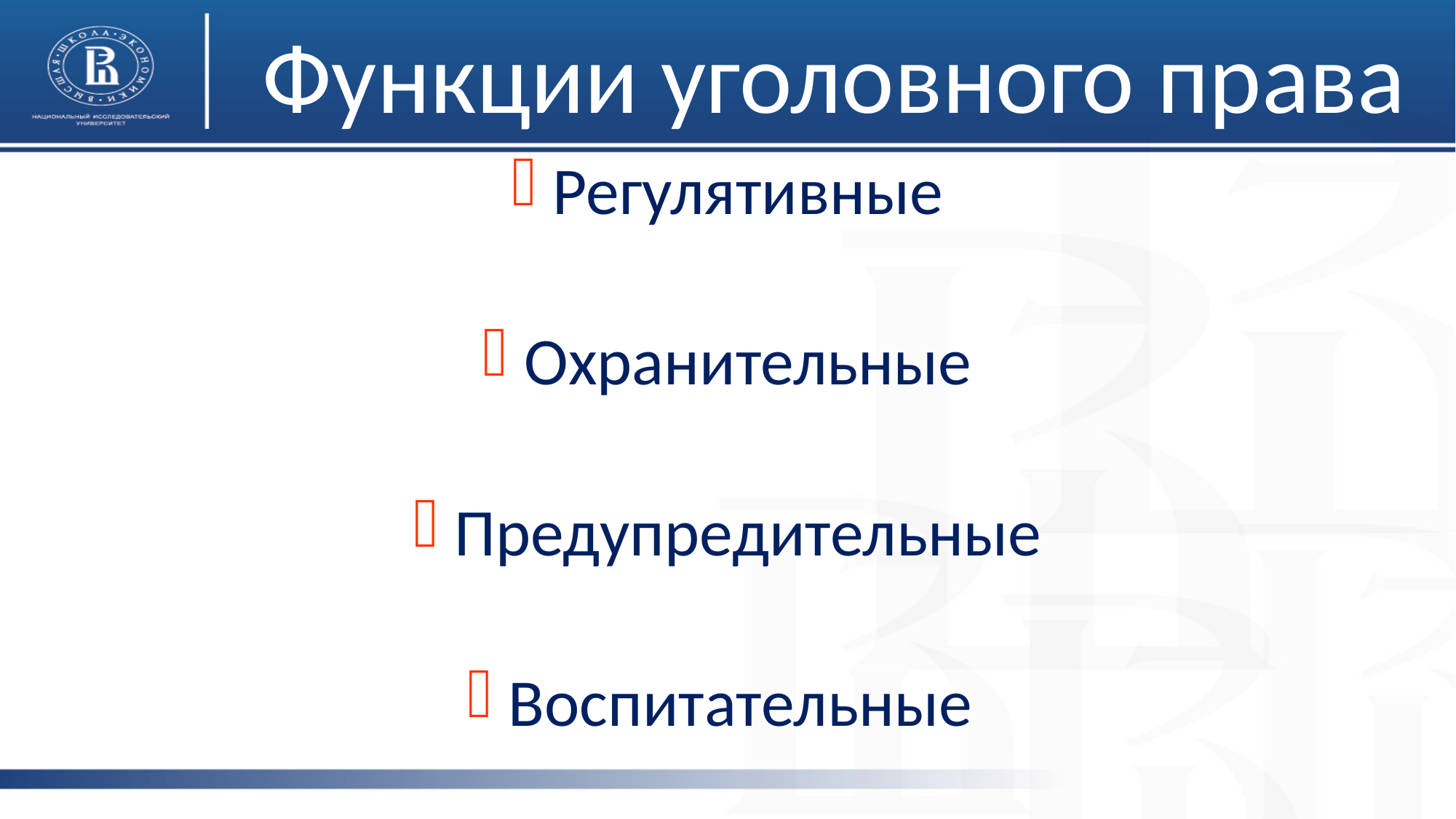

# Функции уголовного права
Регулятивные

Охранительные

Предупредительные

Воспитательные